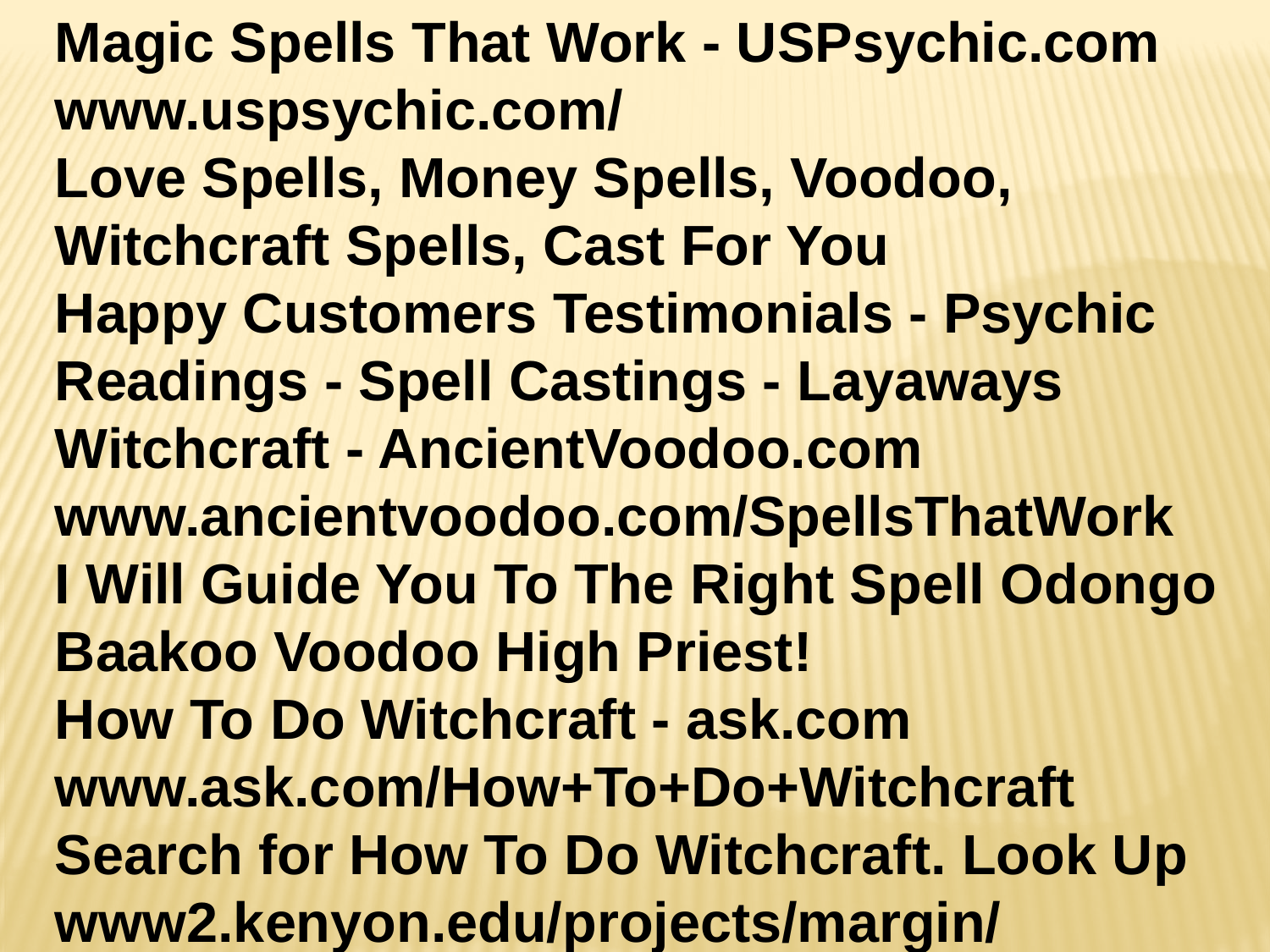

Magic Spells That Work - USPsychic.com‎
www.uspsychic.com/
Love Spells, Money Spells, Voodoo, Witchcraft Spells, Cast For You‎
Happy Customers Testimonials - Psychic Readings - Spell Castings - Layaways
Witchcraft - AncientVoodoo.com‎
www.ancientvoodoo.com/SpellsThatWork
I Will Guide You To The Right Spell Odongo Baakoo Voodoo High Priest!‎
How To Do Witchcraft - ask.com‎
www.ask.com/How+To+Do+Witchcraft
Search for How To Do Witchcraft. Look Up
www2.kenyon.edu/projects/margin/witch.htm‎